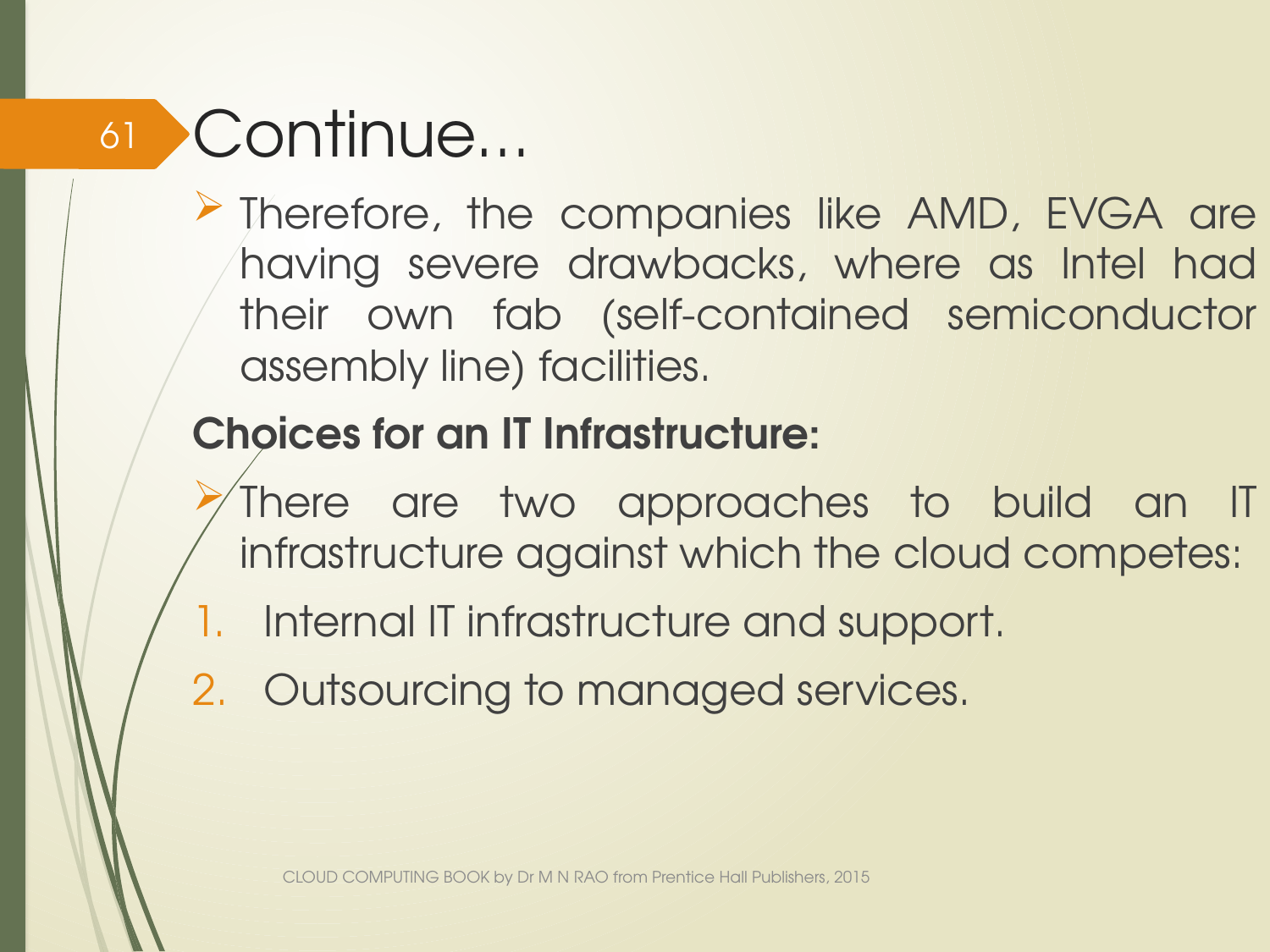

# Continue…
61
Therefore, the companies like AMD, EVGA are having severe drawbacks, where as Intel had their own fab (self-contained semiconductor assembly line) facilities.
Choices for an IT Infrastructure:
There are two approaches to build an IT infrastructure against which the cloud competes:
Internal IT infrastructure and support.
Outsourcing to managed services.

CLOUD COMPUTING BOOK by Dr M N RAO from Prentice Hall Publishers, 2015